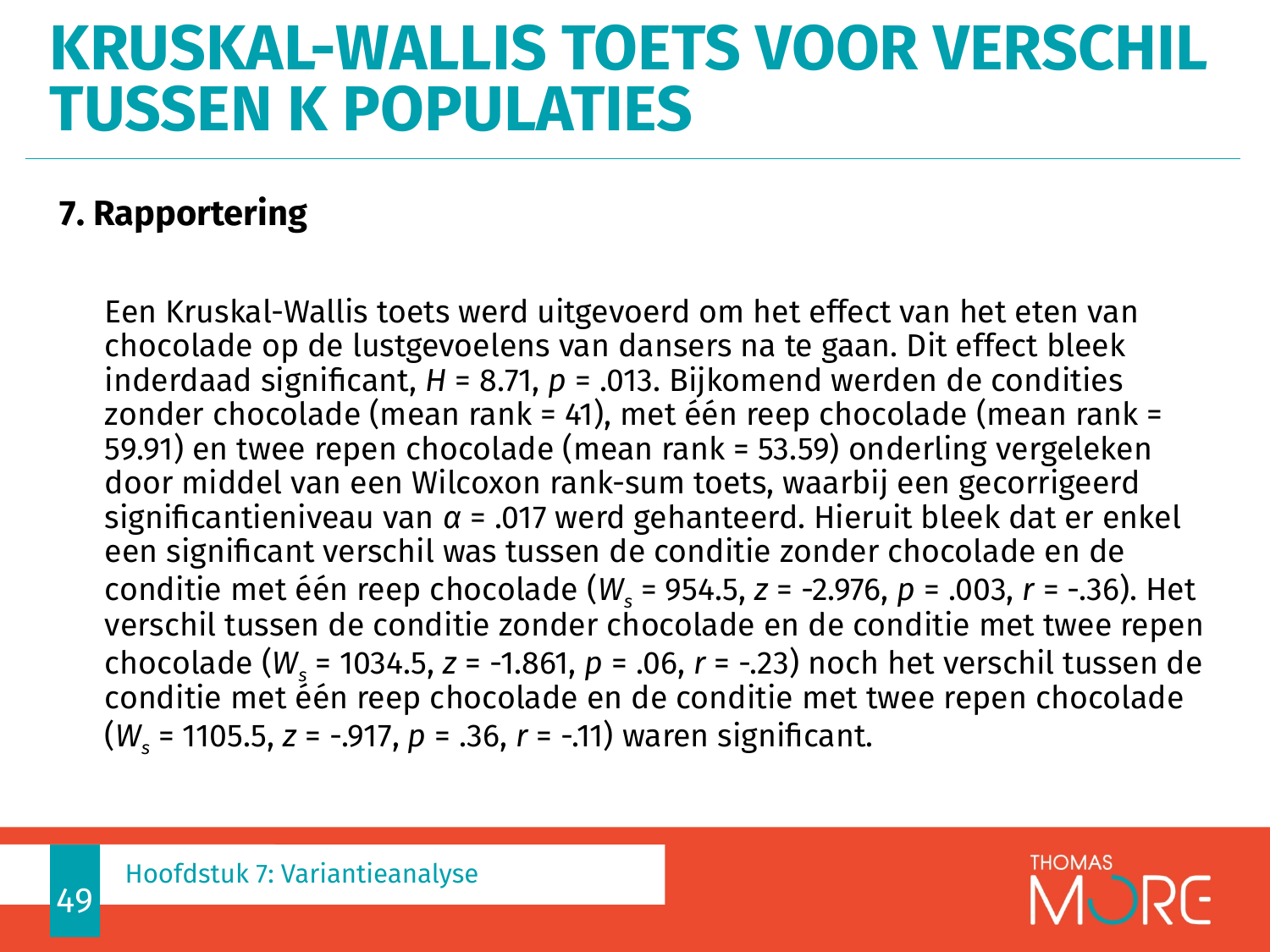

# Kruskal-Wallis toets voor verschil tussen k populaties
7. Rapportering

Een Kruskal-Wallis toets werd uitgevoerd om het effect van het eten van chocolade op de lustgevoelens van dansers na te gaan. Dit effect bleek inderdaad significant, H = 8.71, p = .013. Bijkomend werden de condities zonder chocolade (mean rank = 41), met één reep chocolade (mean rank = 59.91) en twee repen chocolade (mean rank = 53.59) onderling vergeleken door middel van een Wilcoxon rank-sum toets, waarbij een gecorrigeerd significantieniveau van α = .017 werd gehanteerd. Hieruit bleek dat er enkel een significant verschil was tussen de conditie zonder chocolade en de conditie met één reep chocolade (Ws = 954.5, z = -2.976, p = .003, r = -.36). Het verschil tussen de conditie zonder chocolade en de conditie met twee repen chocolade (Ws = 1034.5, z = -1.861, p = .06, r = -.23) noch het verschil tussen de conditie met één reep chocolade en de conditie met twee repen chocolade (Ws = 1105.5, z = -.917, p = .36, r = -.11) waren significant.

49
Hoofdstuk 7: Variantieanalyse